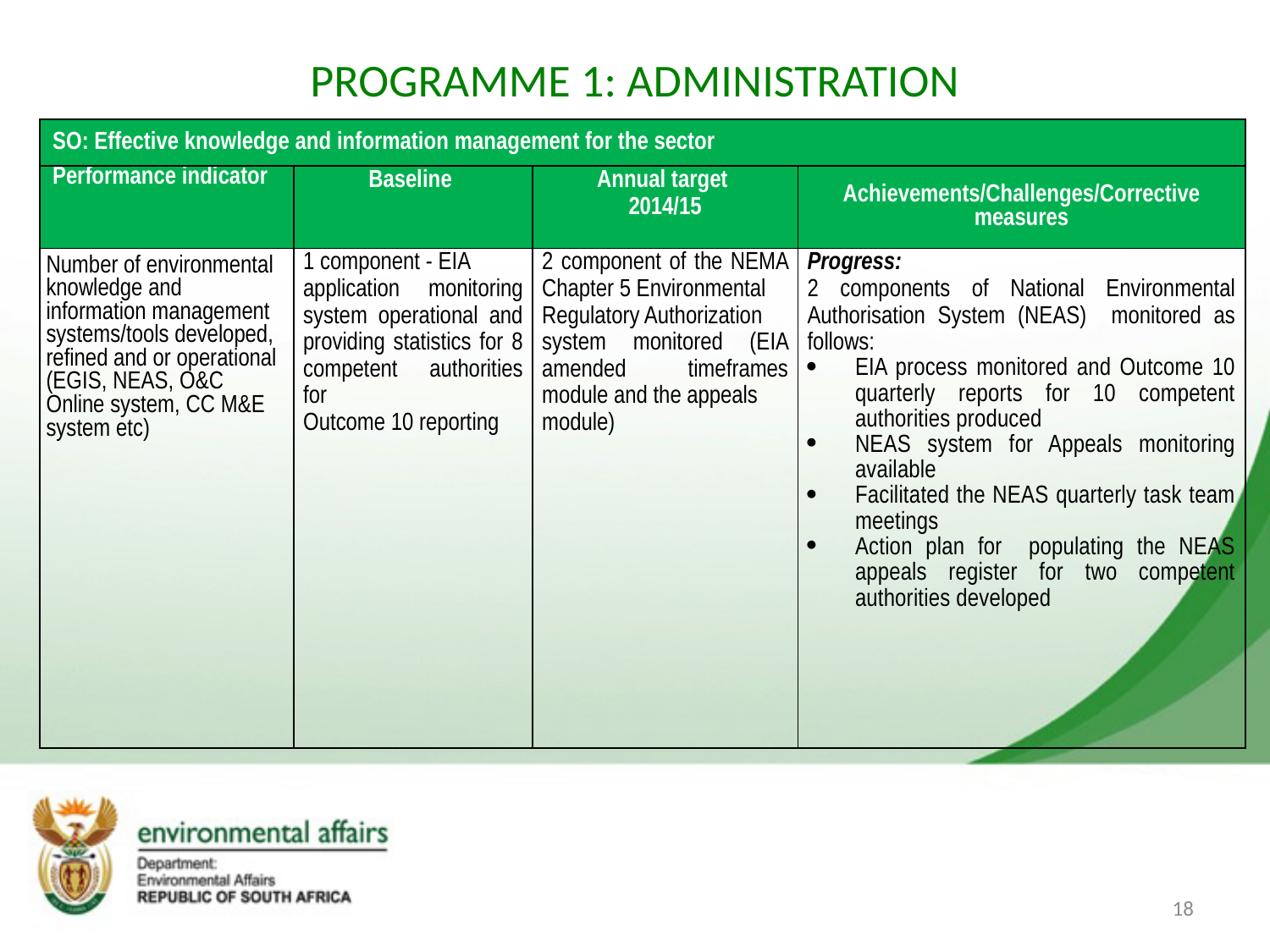

# PROGRAMME 1: ADMINISTRATION
| SO: Effective knowledge and information management for the sector |  |  |  |
| --- | --- | --- | --- |
| Performance indicator | Baseline | Annual target 2014/15 | Achievements/Challenges/Corrective measures |
| Number of environmental knowledge and information management systems/tools developed, refined and or operational (EGIS, NEAS, O&C Online system, CC M&E system etc) | 1 component - EIA application monitoring system operational and providing statistics for 8 competent authorities for Outcome 10 reporting | 2 component of the NEMA Chapter 5 Environmental Regulatory Authorization system monitored (EIA amended timeframes module and the appeals module) | Progress: 2 components of National Environmental Authorisation System (NEAS) monitored as follows: EIA process monitored and Outcome 10 quarterly reports for 10 competent authorities produced NEAS system for Appeals monitoring available Facilitated the NEAS quarterly task team meetings Action plan for populating the NEAS appeals register for two competent authorities developed |
18